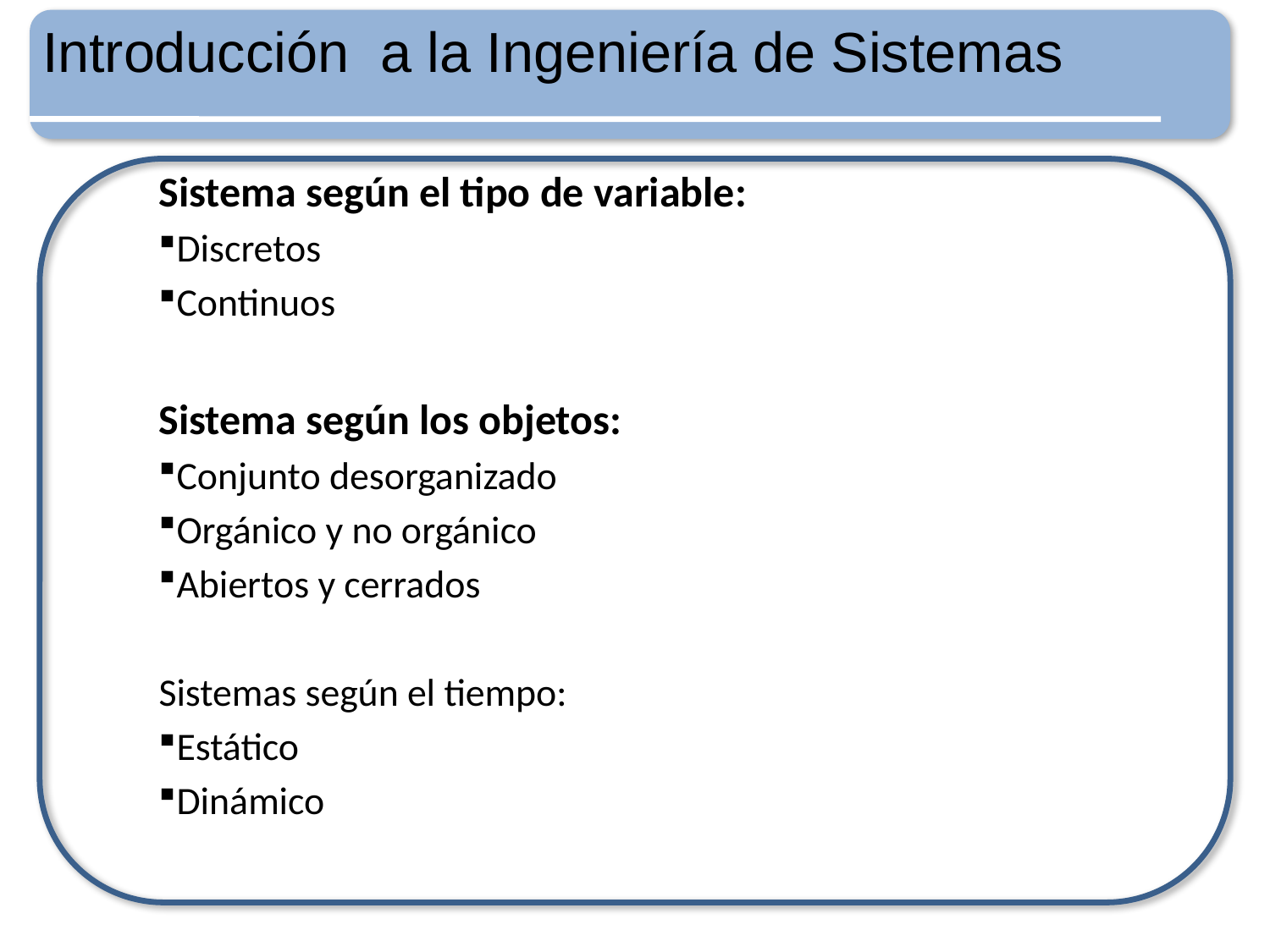

Introducción  a la Ingeniería de Sistemas
Sistema según el tipo de variable:
Discretos
Continuos

Sistema según los objetos:
Conjunto desorganizado
Orgánico y no orgánico
Abiertos y cerrados

Sistemas según el tiempo:
Estático
Dinámico